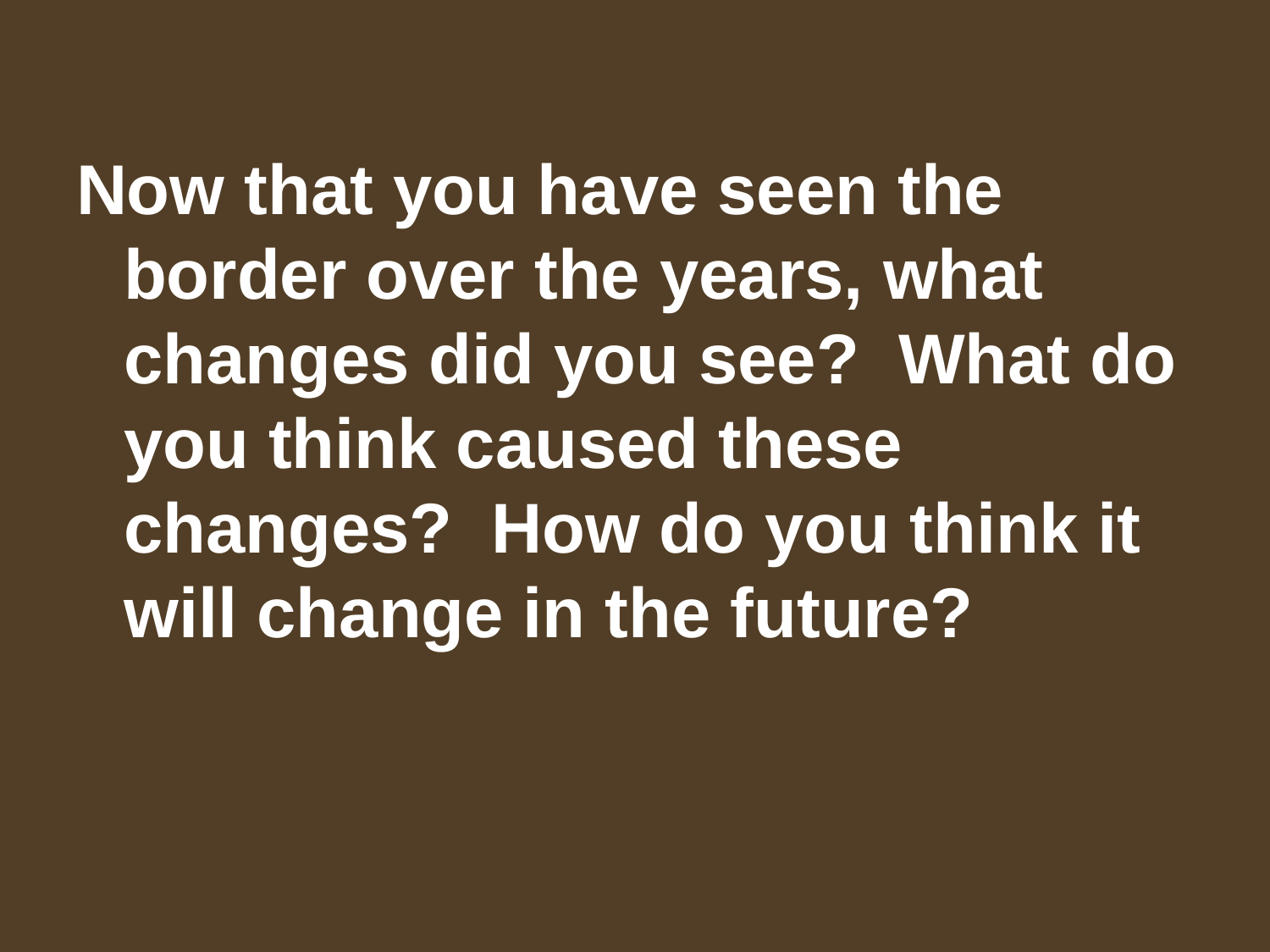

Now that you have seen the border over the years, what changes did you see?  What do you think caused these changes?  How do you think it will change in the future?